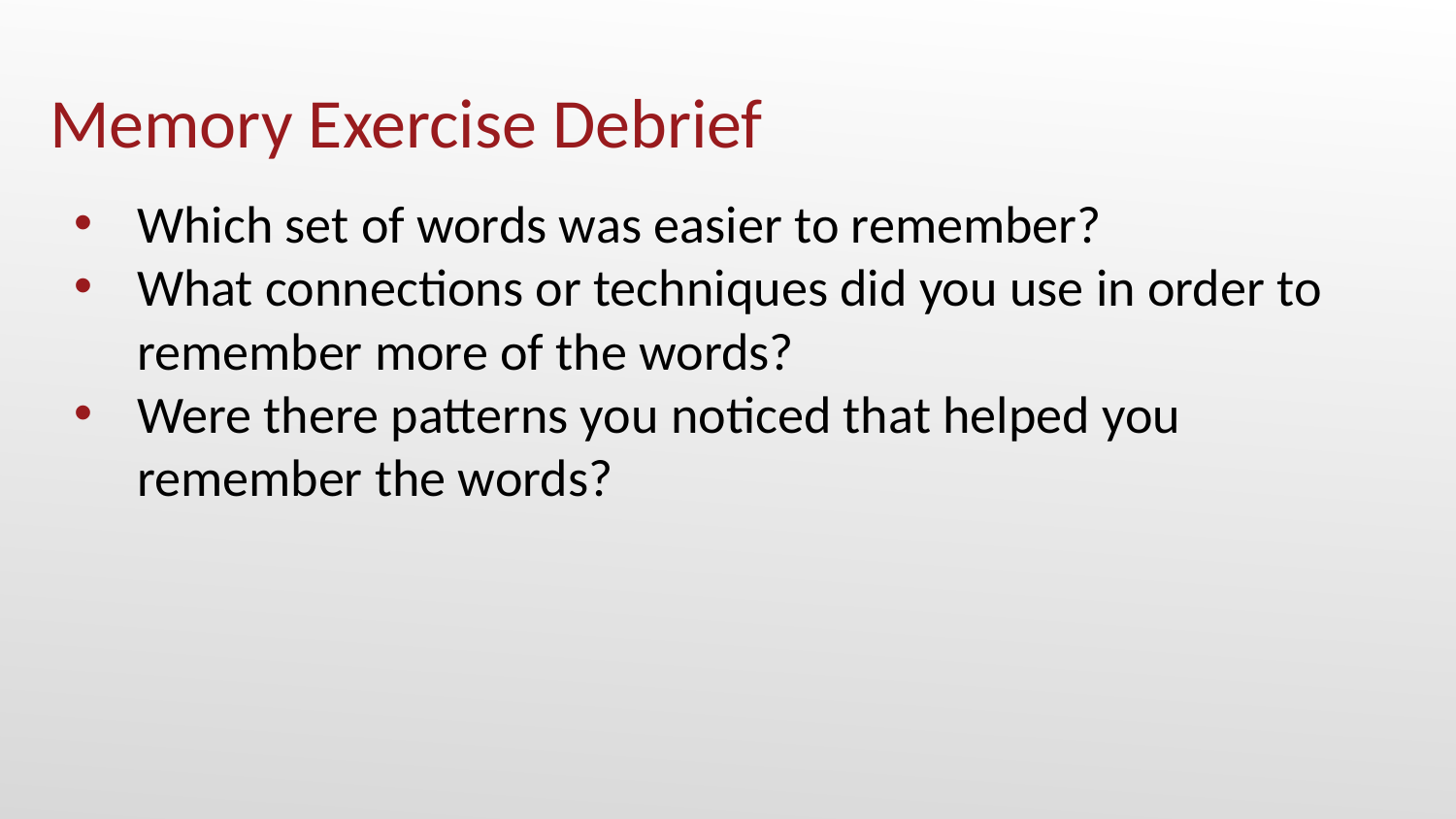

# Memory Exercise Debrief
Which set of words was easier to remember?
What connections or techniques did you use in order to remember more of the words?
Were there patterns you noticed that helped you remember the words?